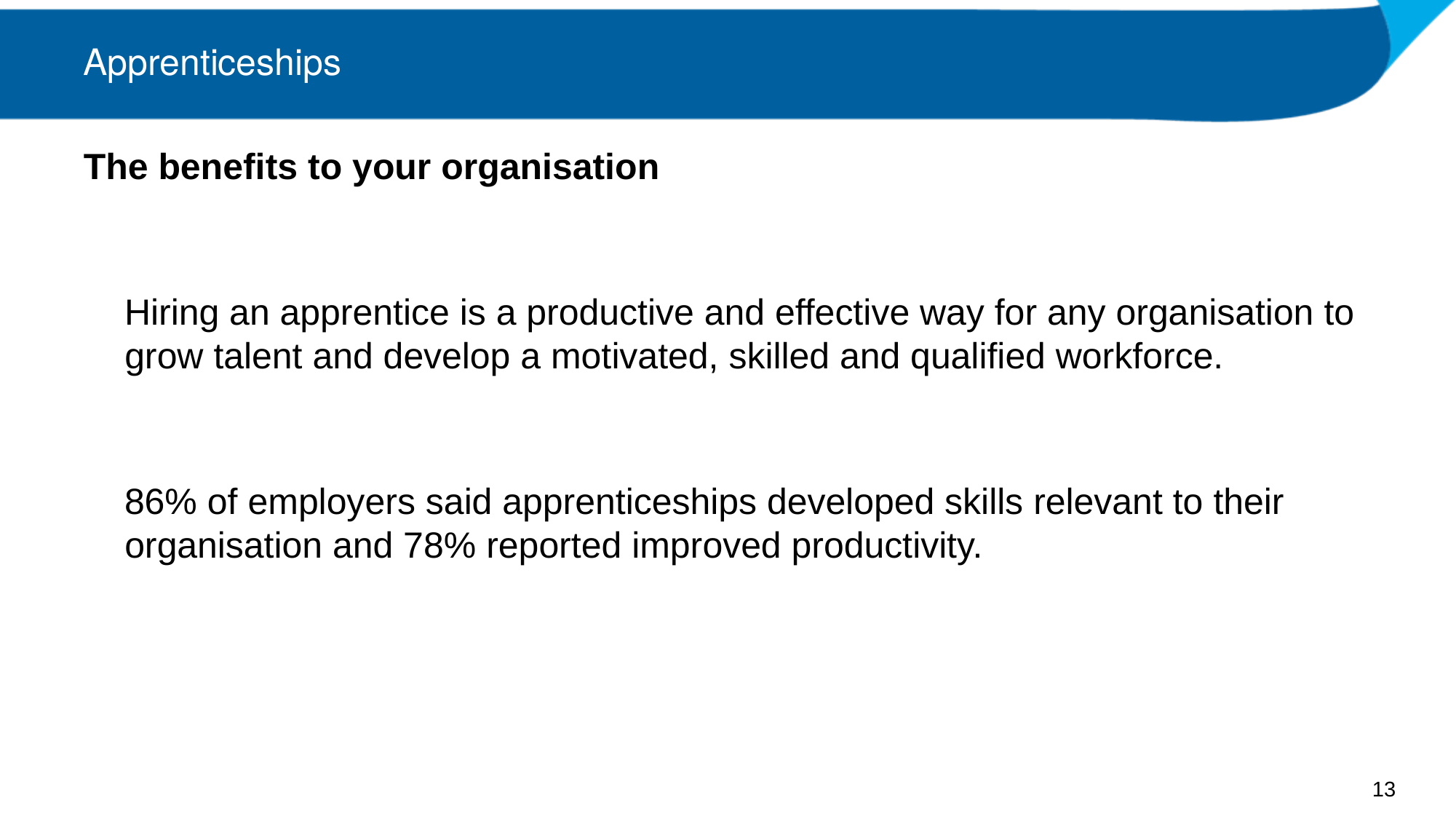

# Apprenticeships
The benefits to your organisation

    Hiring an apprentice is a productive and effective way for any organisation to grow talent and develop a motivated, skilled and qualified workforce.

    86% of employers said apprenticeships developed skills relevant to their organisation and 78% reported improved productivity.